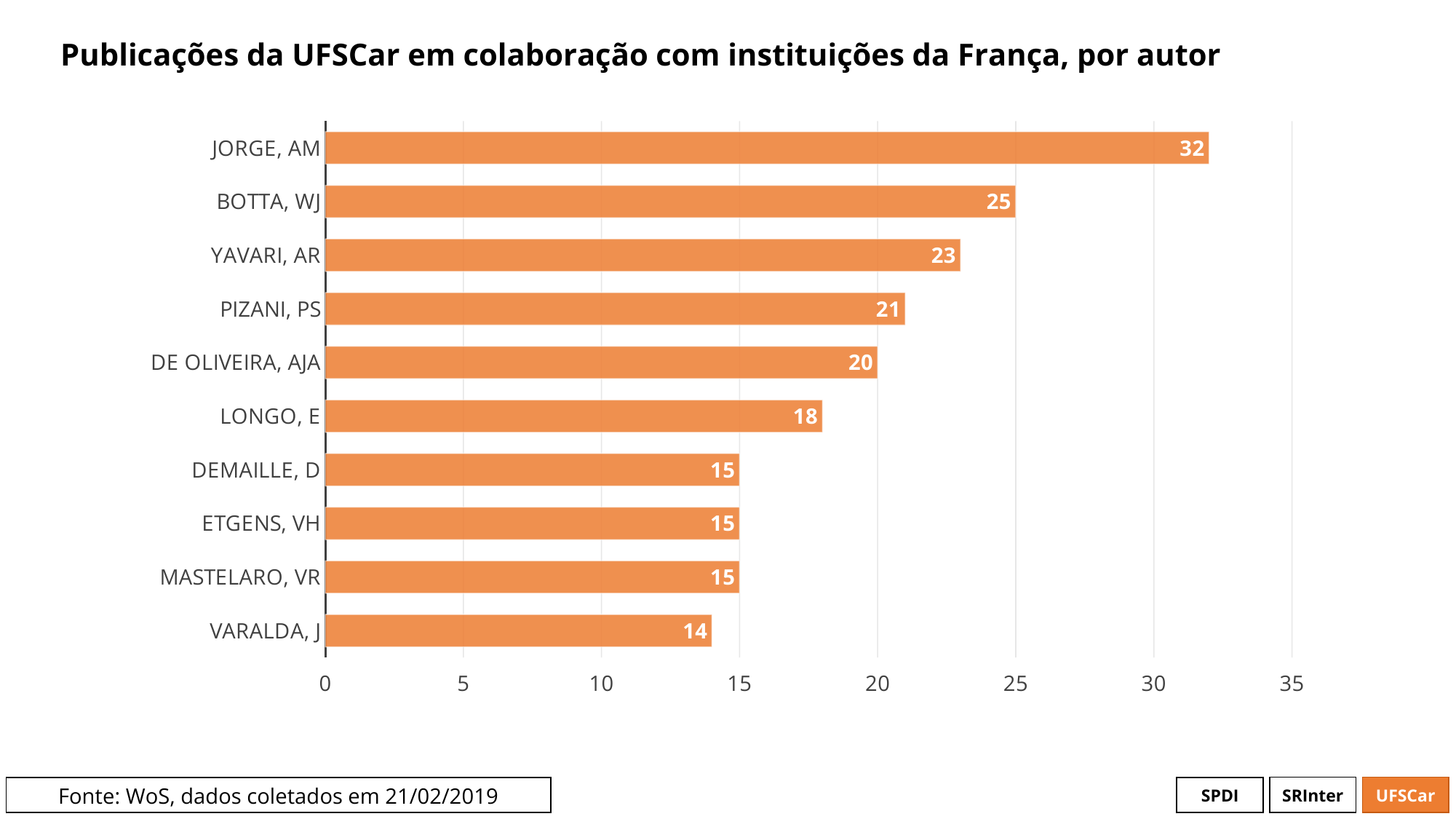

# Publicações da UFSCar em colaboração com instituições da França, por autor

### Chart

| Category | # Records |
|---|---|
| JORGE, AM | 32.0 |
| BOTTA, WJ | 25.0 |
| YAVARI, AR | 23.0 |
| PIZANI, PS | 21.0 |
| DE OLIVEIRA, AJA | 20.0 |
| LONGO, E | 18.0 |
| DEMAILLE, D | 15.0 |
| ETGENS, VH | 15.0 |
| MASTELARO, VR | 15.0 |
| VARALDA, J | 14.0 |